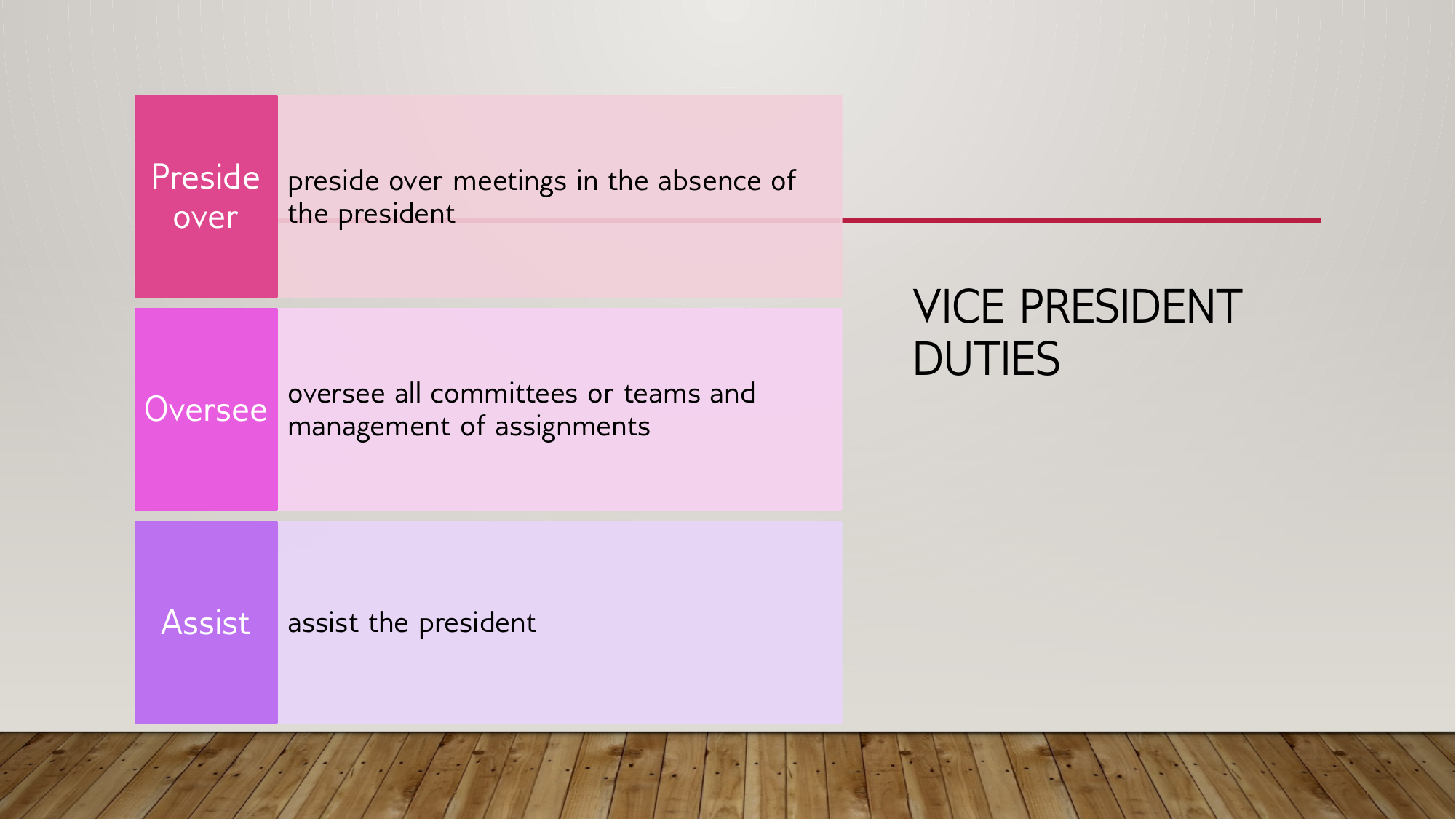

preside over meetings in the absence of the president
Preside over
oversee all committees or teams and management of assignments
Oversee
assist the president
Assist
# Vice president duties